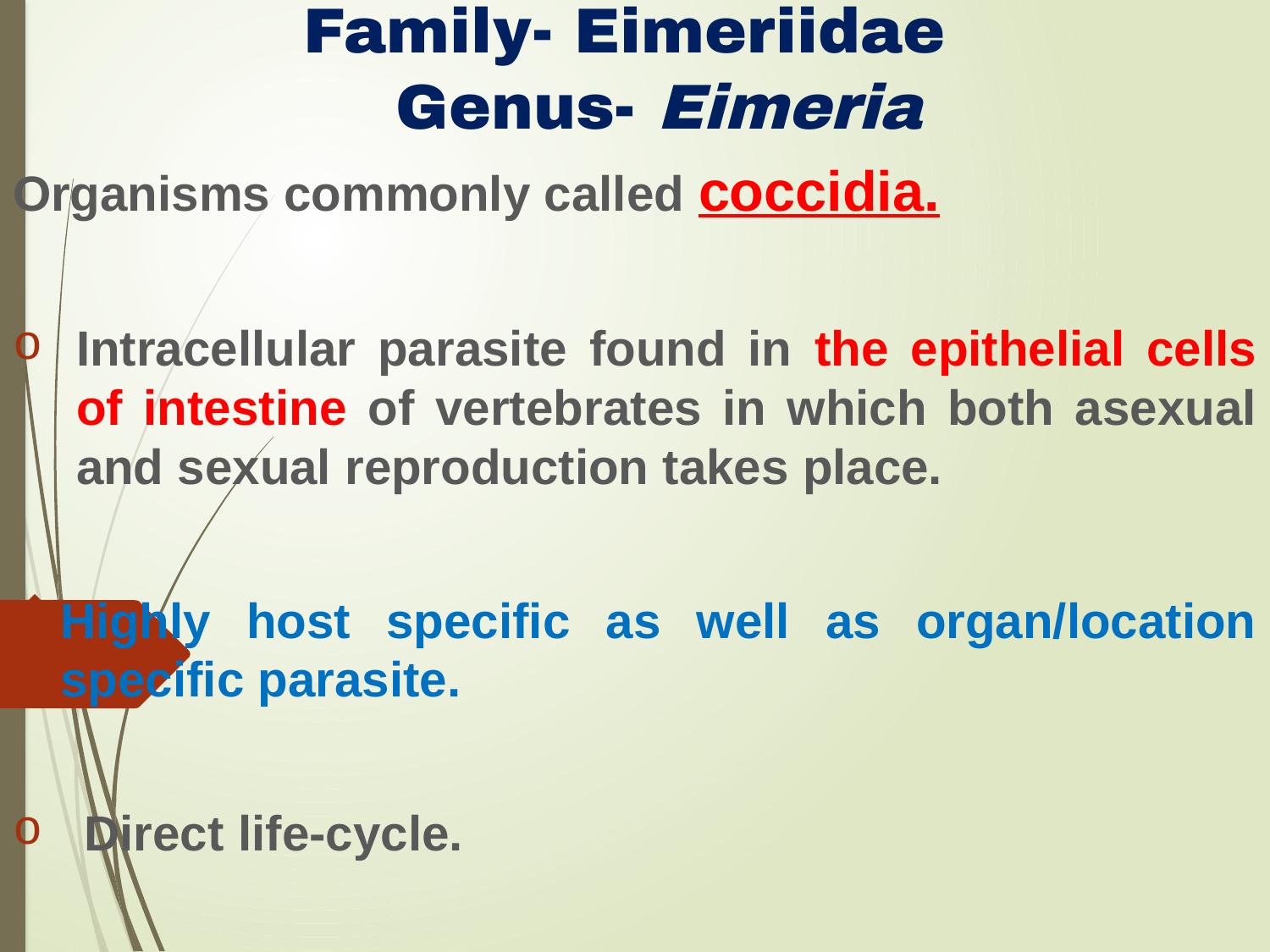

# Family- Eimeriidae Genus- Eimeria
Organisms commonly called coccidia.

Intracellular parasite found in the epithelial cells of intestine of vertebrates in which both asexual and sexual reproduction takes place.

Highly host specific as well as organ/location specific parasite.

Direct life-cycle.
Locomotion by gliding.